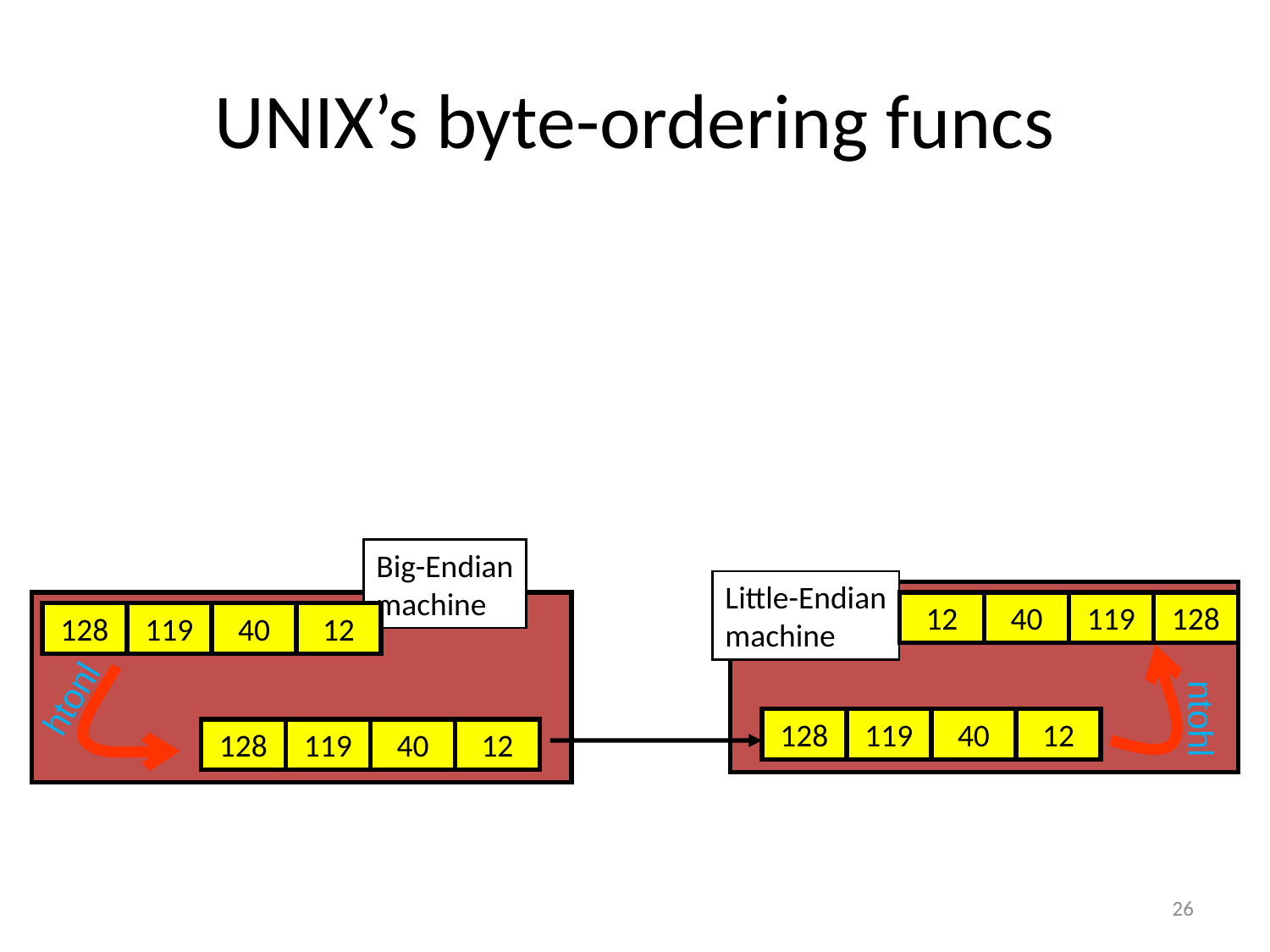

# UNIX’s byte-ordering funcs

Same code would have
Big-Endian
machine
Little-Endian
machine

12
40
119
128
128.119.40.12
128
119
40
12
128.119.40.12

htonl

ntohl
128
119
40
12
128
119
40
12

26